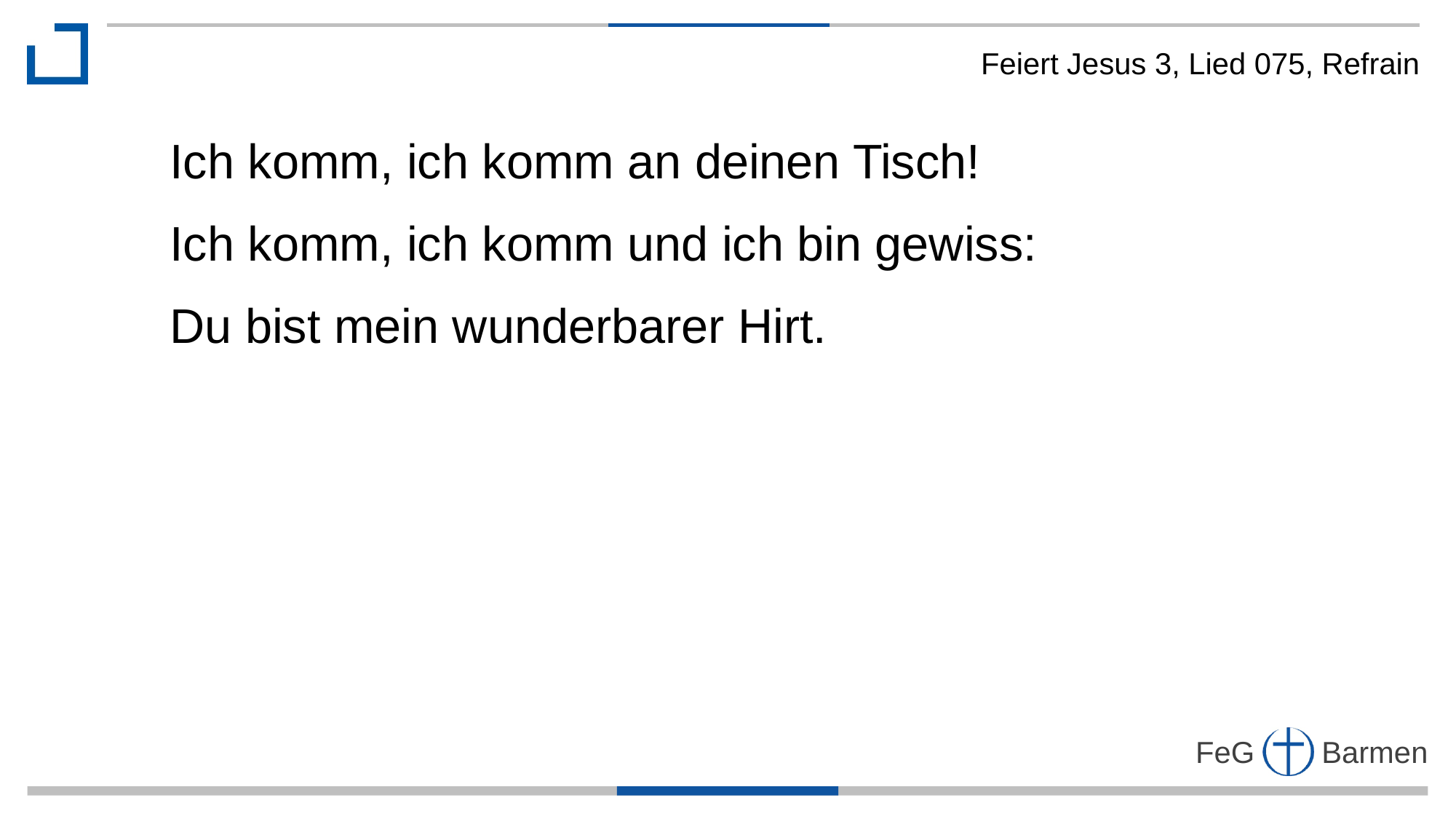

Feiert Jesus 3, Lied 075, Refrain
Ich komm, ich komm an deinen Tisch!
Ich komm, ich komm und ich bin gewiss:
Du bist mein wunderbarer Hirt.